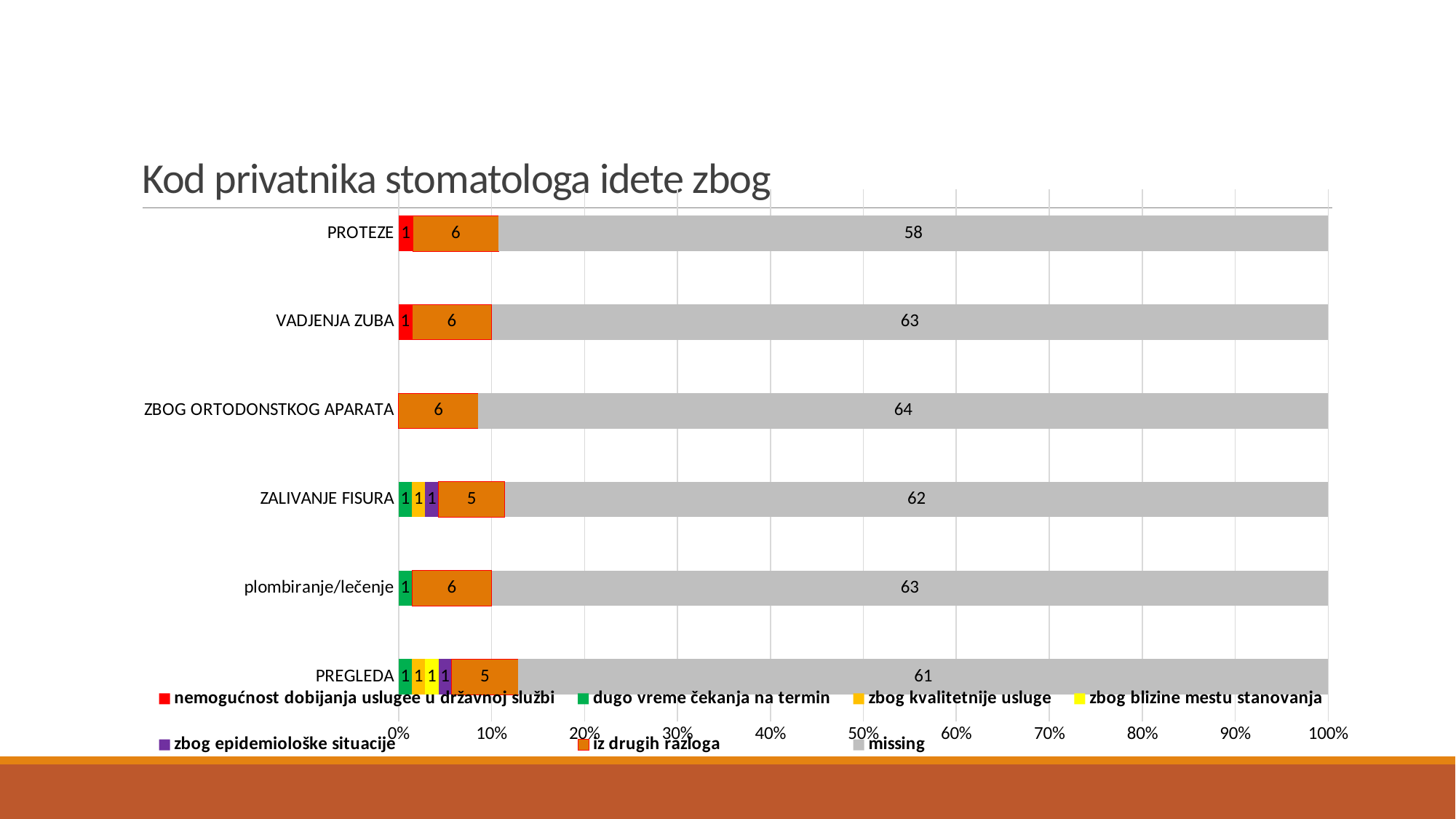

# Kod privatnika stomatologa idete zbog

### Chart

| Category | nemogućnost dobijanja uslugee u državnoj službi | dugo vreme čekanja na termin | zbog kvalitetnije usluge | zbog blizine mestu stanovanja | zbog epidemiološke situacije | iz drugih razloga | missing |
|---|---|---|---|---|---|---|---|
| PREGLEDA | None | 1.0 | 1.0 | 1.0 | 1.0 | 5.0 | 61.0 |
| plombiranje/lečenje | None | 1.0 | None | None | None | 6.0 | 63.0 |
| ZALIVANJE FISURA | None | 1.0 | 1.0 | None | 1.0 | 5.0 | 62.0 |
| ZBOG ORTODONSTKOG APARATA | None | None | None | None | None | 6.0 | 64.0 |
| VADJENJA ZUBA | 1.0 | None | None | None | None | 6.0 | 63.0 |
| PROTEZE | 1.0 | None | None | None | None | 6.0 | 58.0 |